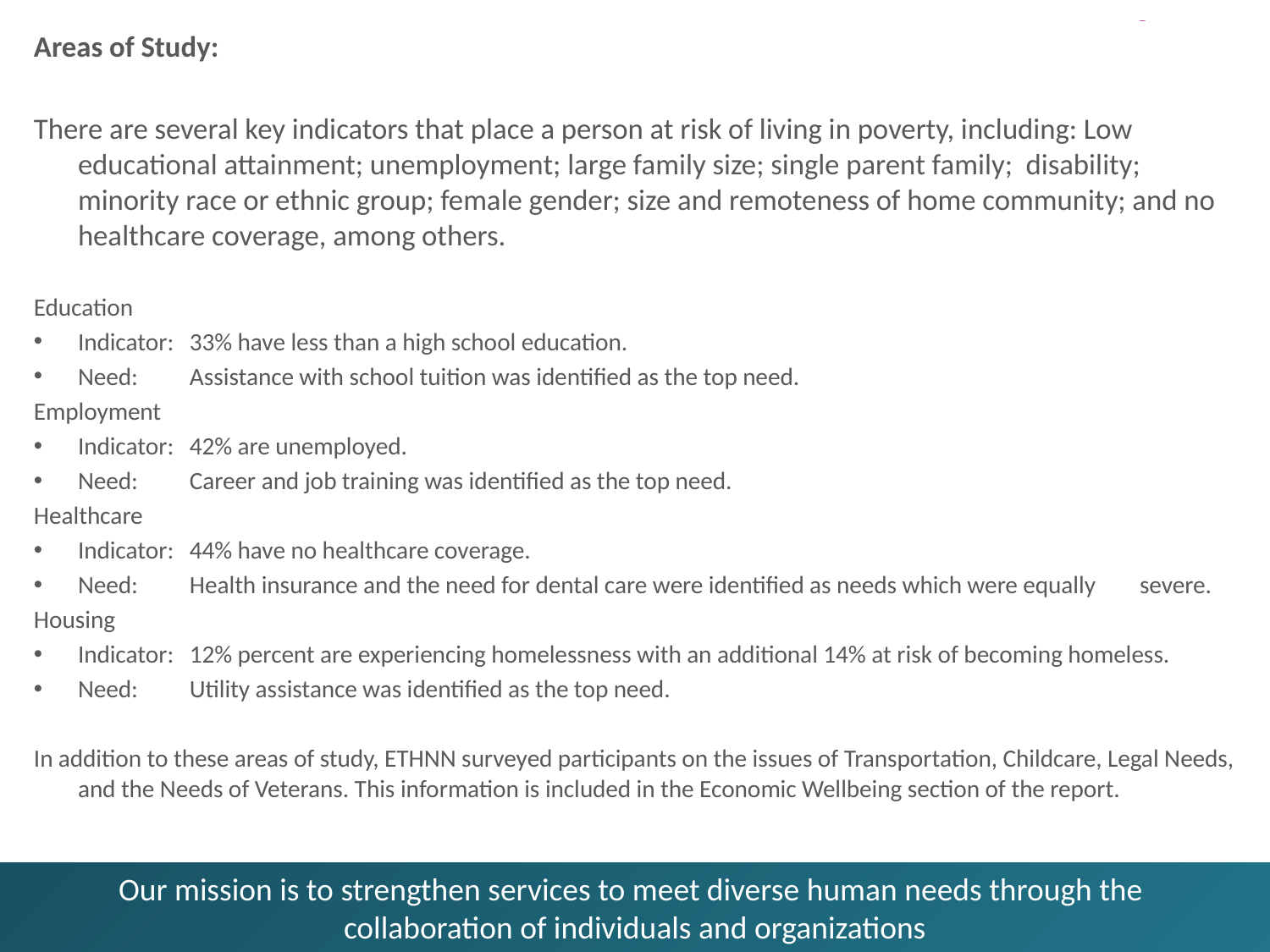

Areas of Study:

There are several key indicators that place a person at risk of living in poverty, including: Low educational attainment; unemployment; large family size; single parent family;  disability; minority race or ethnic group; female gender; size and remoteness of home community; and no healthcare coverage, among others.

Education
Indicator:	33% have less than a high school education.
Need:		Assistance with school tuition was identified as the top need.
Employment
Indicator:	42% are unemployed.
Need:		Career and job training was identified as the top need.
Healthcare
Indicator:	44% have no healthcare coverage.
Need:		Health insurance and the need for dental care were identified as needs which were equally 		severe.
Housing
Indicator:	12% percent are experiencing homelessness with an additional 14% at risk of becoming homeless.
Need:		Utility assistance was identified as the top need.

In addition to these areas of study, ETHNN surveyed participants on the issues of Transportation, Childcare, Legal Needs, and the Needs of Veterans. This information is included in the Economic Wellbeing section of the report.